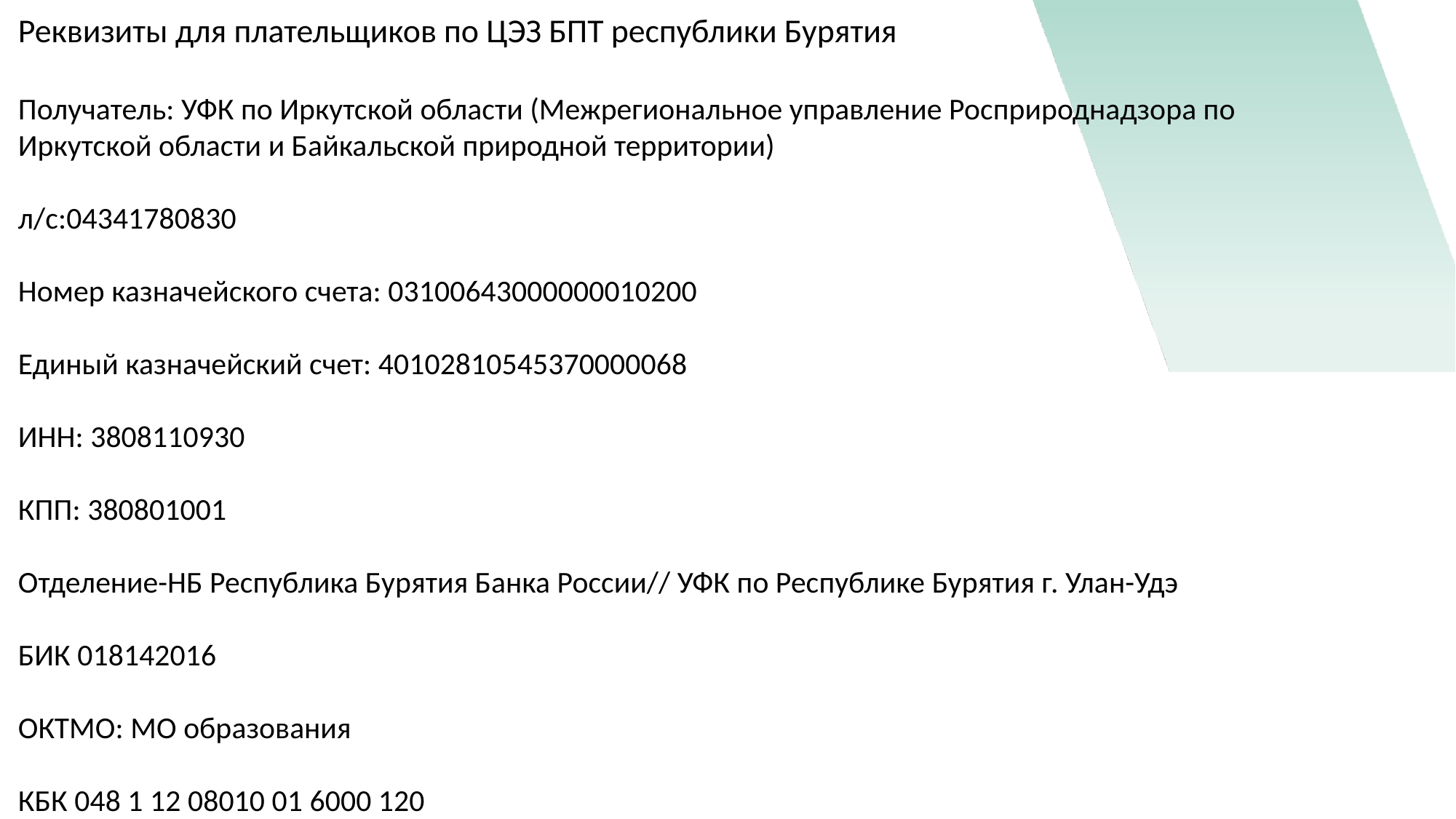

Реквизиты для плательщиков по ЦЭЗ БПТ республики Бурятия

Получатель: УФК по Иркутской области (Межрегиональное управление Росприроднадзора по Иркутской области и Байкальской природной территории)

л/с:04341780830

Номер казначейского счета: 03100643000000010200

Единый казначейский счет: 40102810545370000068

ИНН: 3808110930

КПП: 380801001

Отделение-НБ Республика Бурятия Банка России// УФК по Республике Бурятия г. Улан-Удэ

БИК 018142016

ОКТМО: МО образования

КБК 048 1 12 08010 01 6000 120